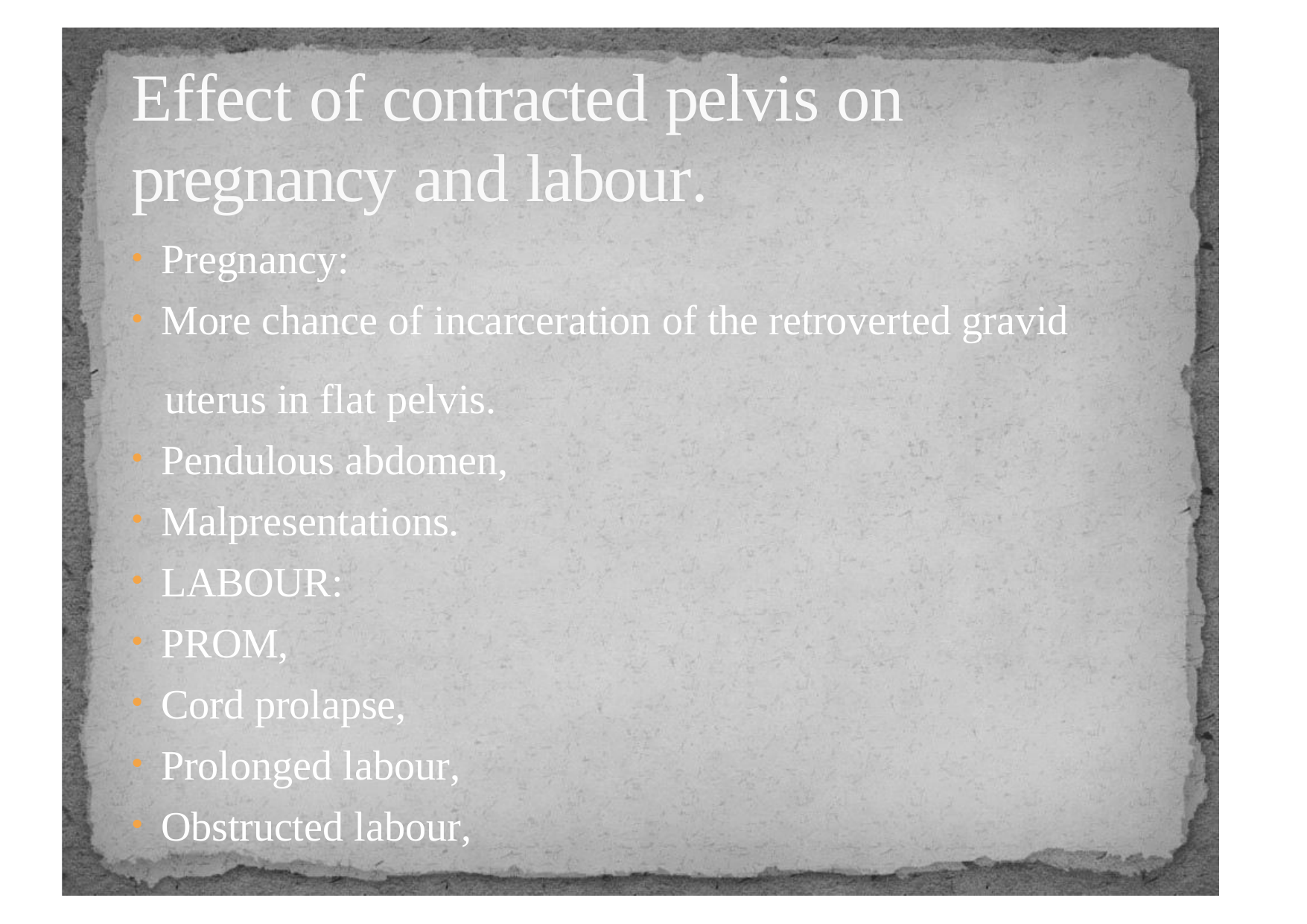

# Effect of contracted pelvis on pregnancy and labour.
Pregnancy:
More chance of incarceration of the retroverted gravid
uterus in flat pelvis.
Pendulous abdomen,
Malpresentations.
LABOUR:
PROM,
Cord prolapse,
Prolonged labour,
Obstructed labour,